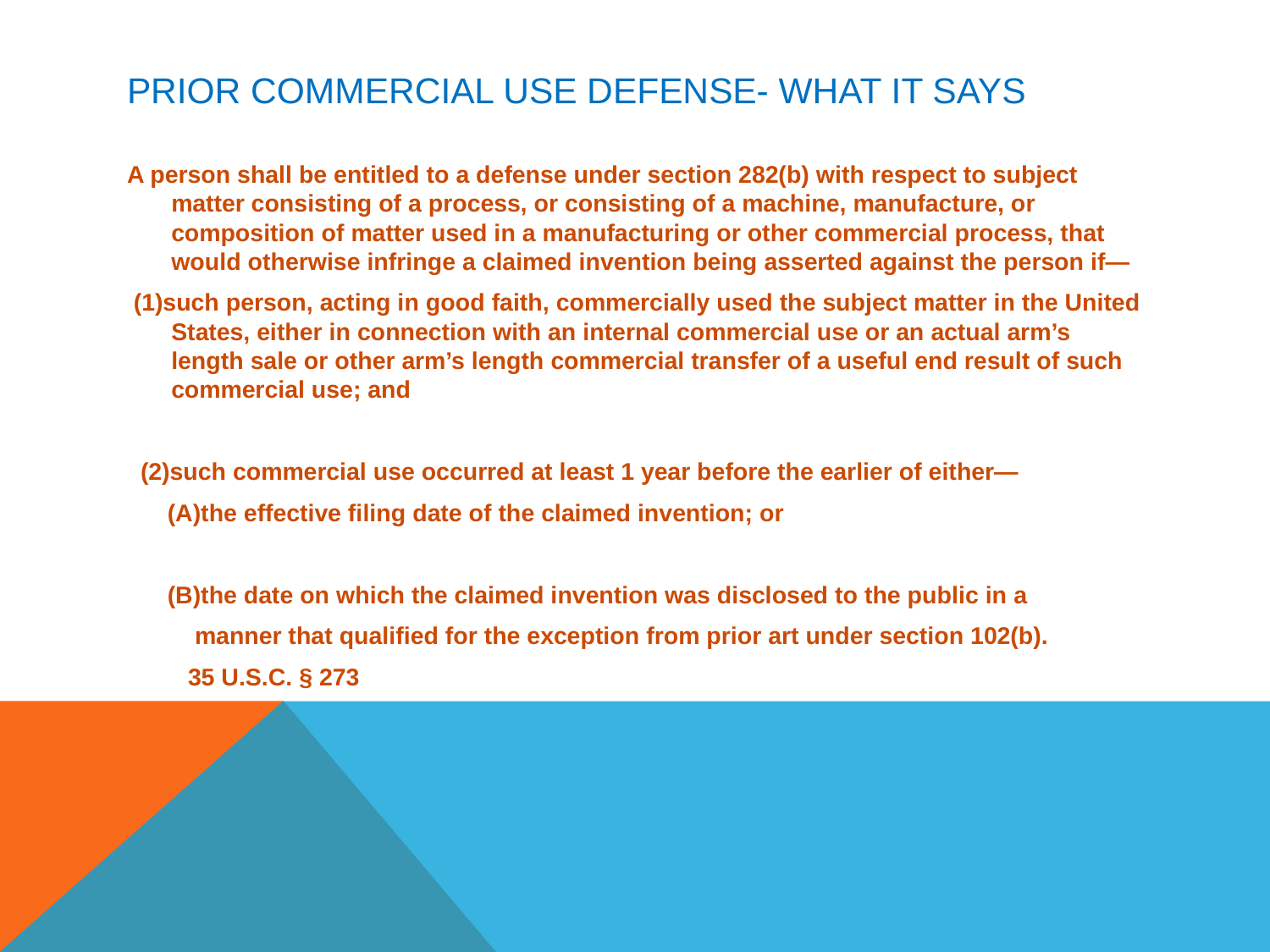

# Prior Commercial Use Defense- What it says
A person shall be entitled to a defense under section 282(b) with respect to subject matter consisting of a process, or consisting of a machine, manufacture, or composition of matter used in a manufacturing or other commercial process, that would otherwise infringe a claimed invention being asserted against the person if—
 (1)such person, acting in good faith, commercially used the subject matter in the United States, either in connection with an internal commercial use or an actual arm’s length sale or other arm’s length commercial transfer of a useful end result of such commercial use; and

  (2)such commercial use occurred at least 1 year before the earlier of either—
      (A)the effective filing date of the claimed invention; or

      (B)the date on which the claimed invention was disclosed to the public in a
          manner that qualified for the exception from prior art under section 102(b).
         35 U.S.C. § 273